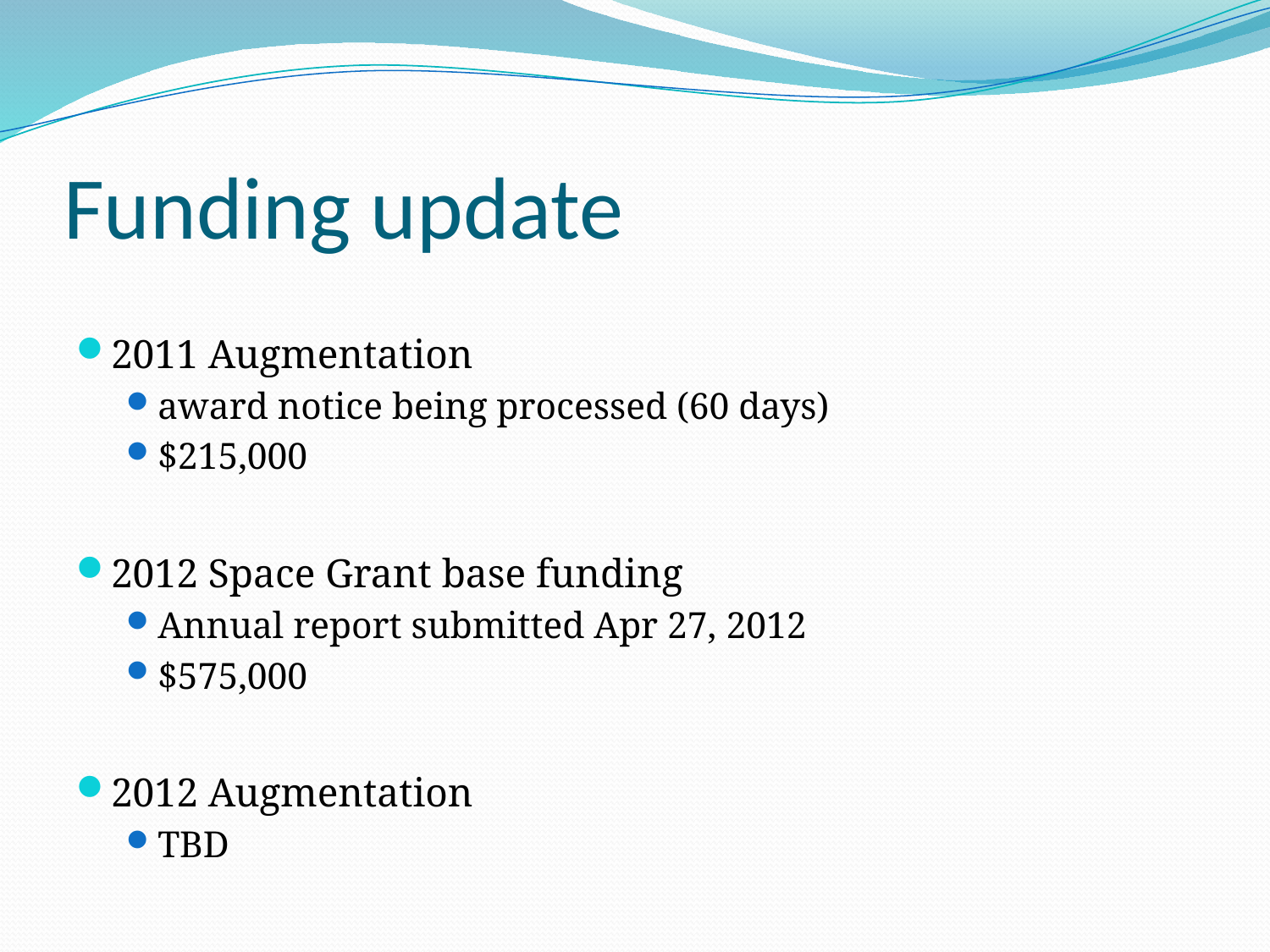

# Funding update

2011 Augmentation
award notice being processed (60 days)
$215,000

2012 Space Grant base funding
Annual report submitted Apr 27, 2012
$575,000

2012 Augmentation
TBD